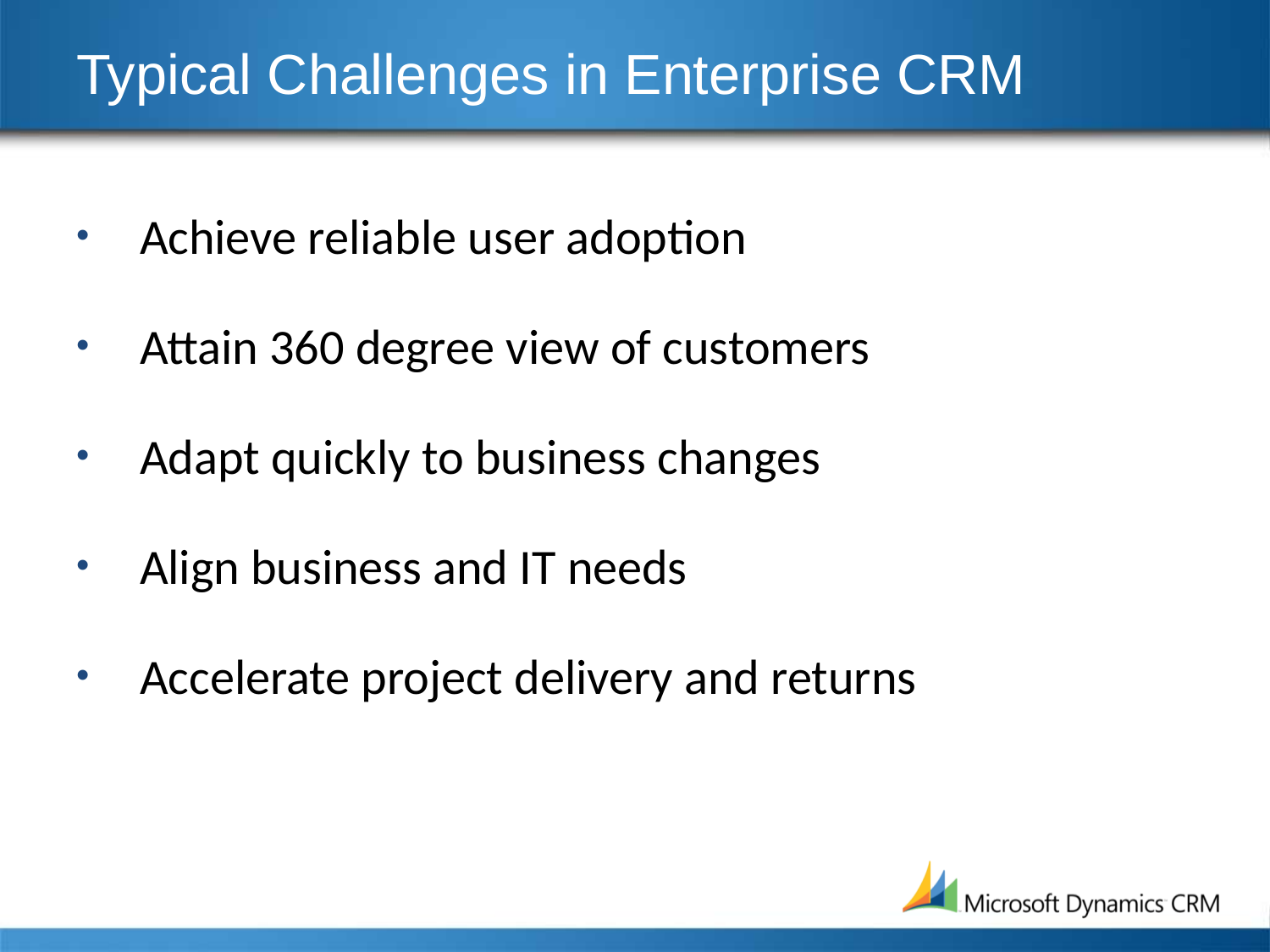

# Typical Challenges in Enterprise CRM
Achieve reliable user adoption
Attain 360 degree view of customers
Adapt quickly to business changes
Align business and IT needs
Accelerate project delivery and returns